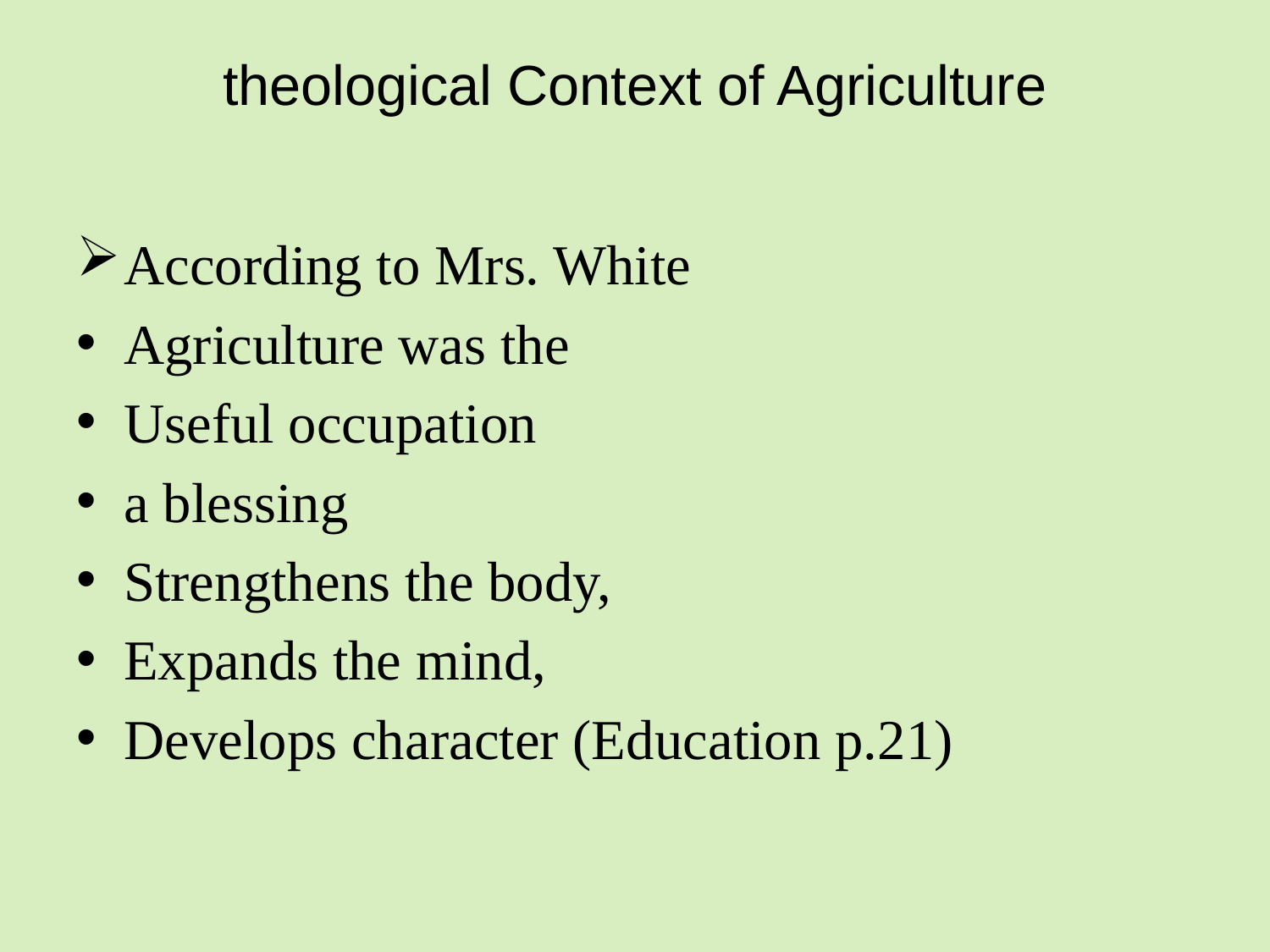

# theological Context of Agriculture
According to Mrs. White
Agriculture was the
Useful occupation
a blessing
Strengthens the body,
Expands the mind,
Develops character (Education p.21)